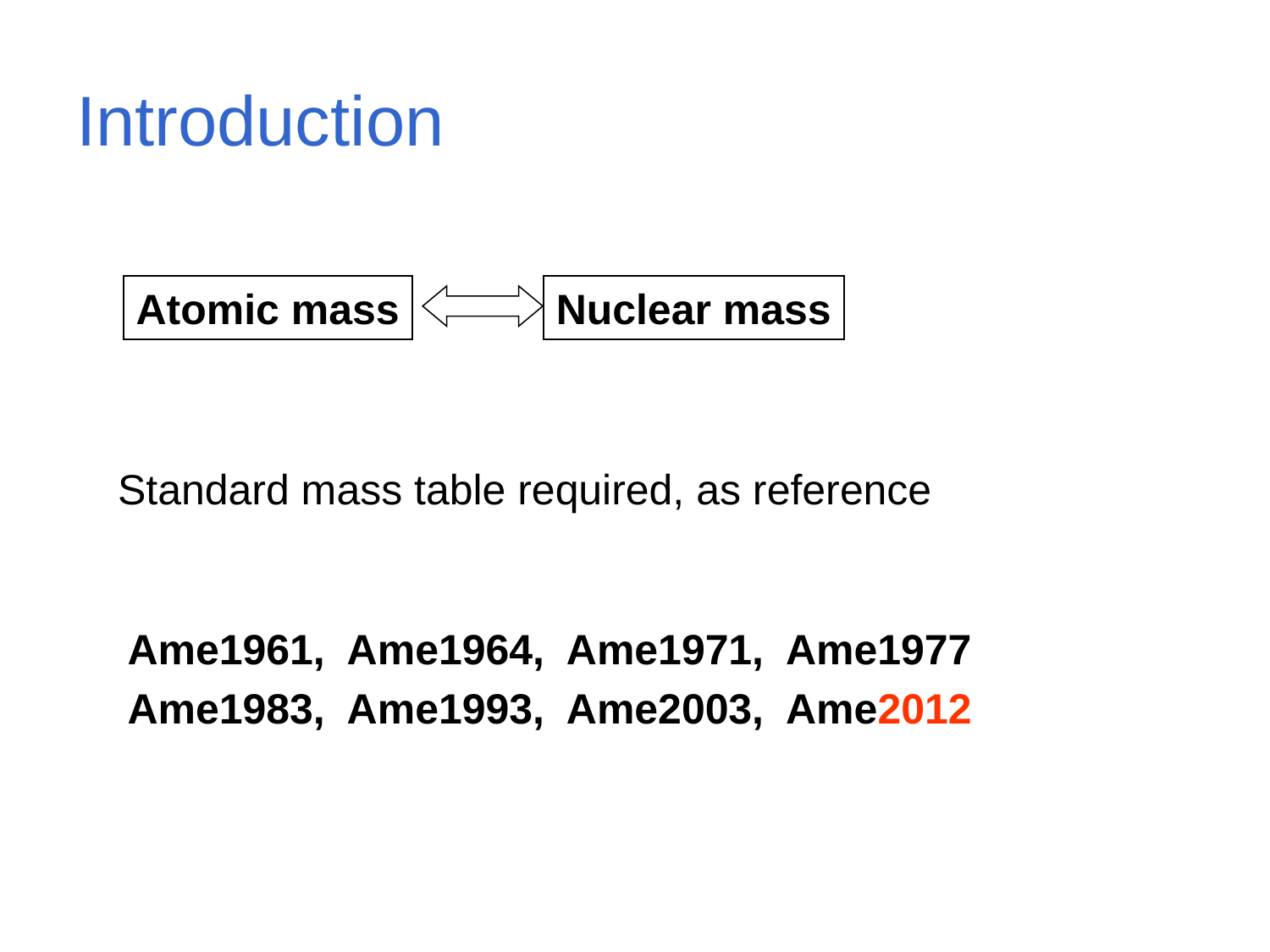

# Introduction
Atomic mass
Nuclear mass

Standard mass table required, as reference
Ame1961,  Ame1964,  Ame1971,  Ame1977
Ame1983,  Ame1993,  Ame2003,  Ame2012